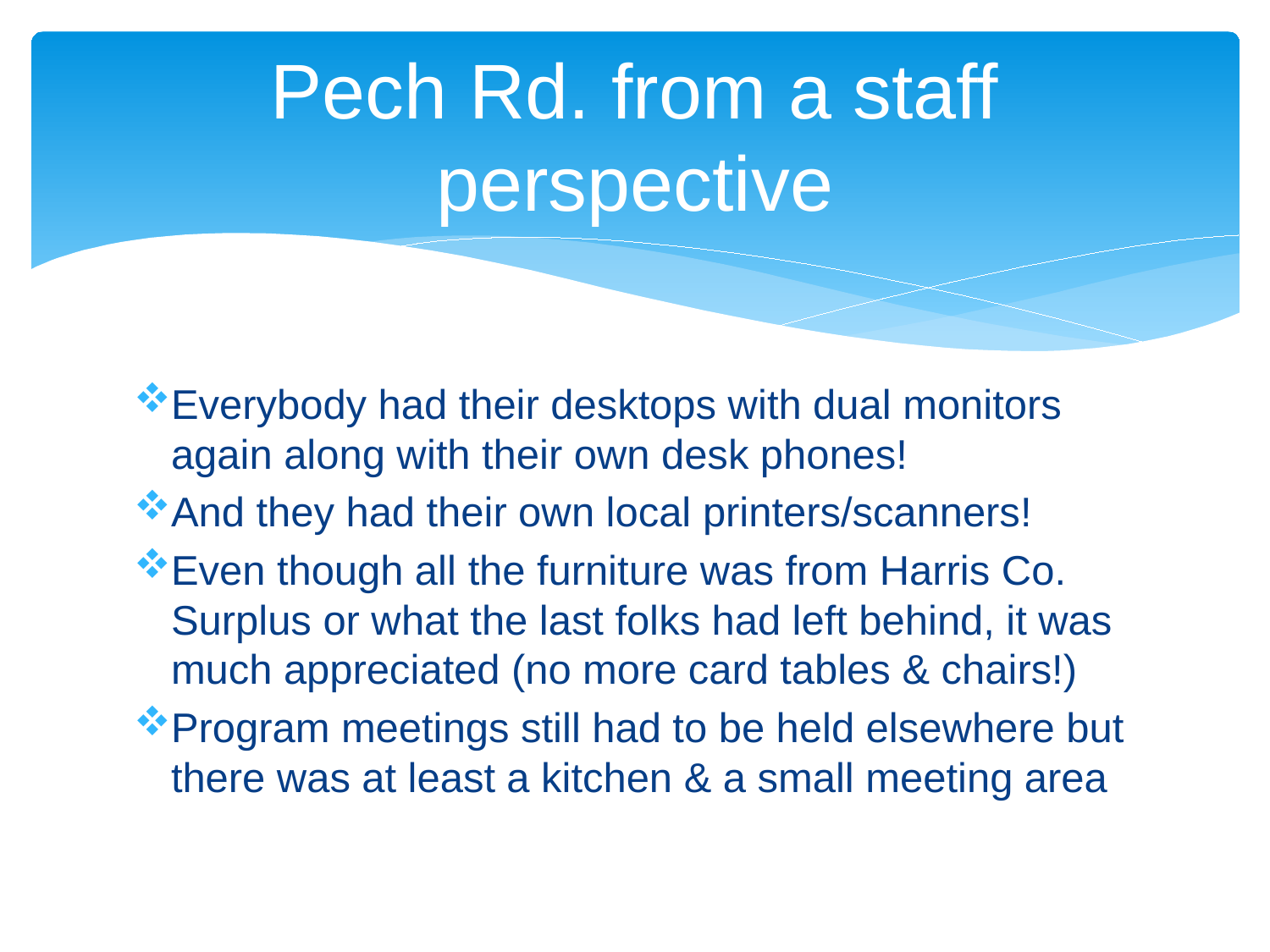

# Pech Rd. from a staff perspective
Everybody had their desktops with dual monitors again along with their own desk phones!
And they had their own local printers/scanners!
Even though all the furniture was from Harris Co. Surplus or what the last folks had left behind, it was much appreciated (no more card tables & chairs!)
Program meetings still had to be held elsewhere but there was at least a kitchen & a small meeting area